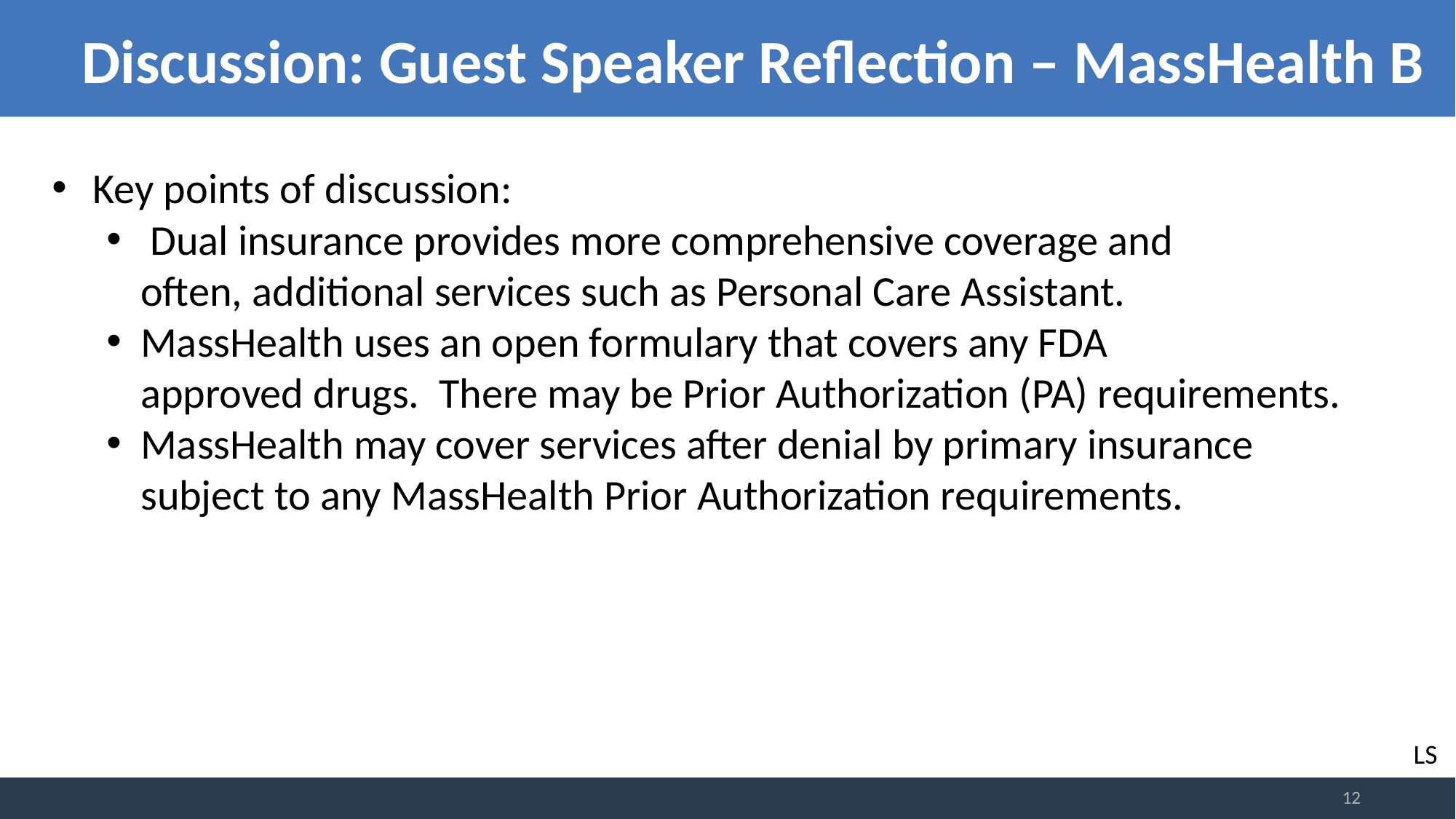

# Discussion: Guest Speaker Reflection – MassHealth B
Key points of discussion:
 Dual insurance provides more comprehensive coverage and often, additional services such as Personal Care Assistant.
MassHealth uses an open formulary that covers any FDA approved drugs.  There may be Prior Authorization (PA) requirements.
MassHealth may cover services after denial by primary insurance subject to any MassHealth Prior Authorization requirements.

LS
12